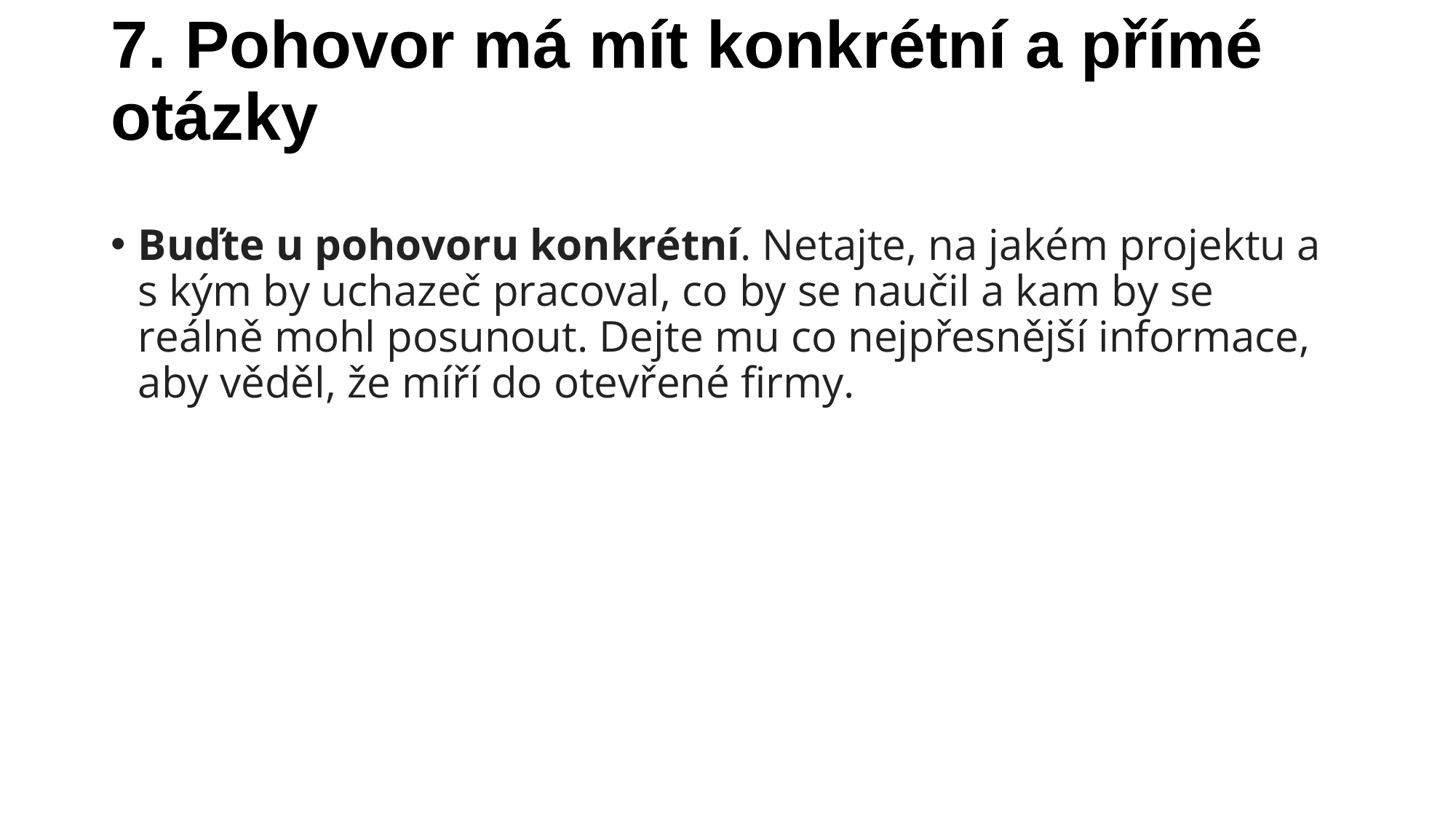

# 7. Pohovor má mít konkrétní a přímé otázky
Buďte u pohovoru konkrétní. Netajte, na jakém projektu a s kým by uchazeč pracoval, co by se naučil a kam by se reálně mohl posunout. Dejte mu co nejpřesnější informace, aby věděl, že míří do otevřené firmy.